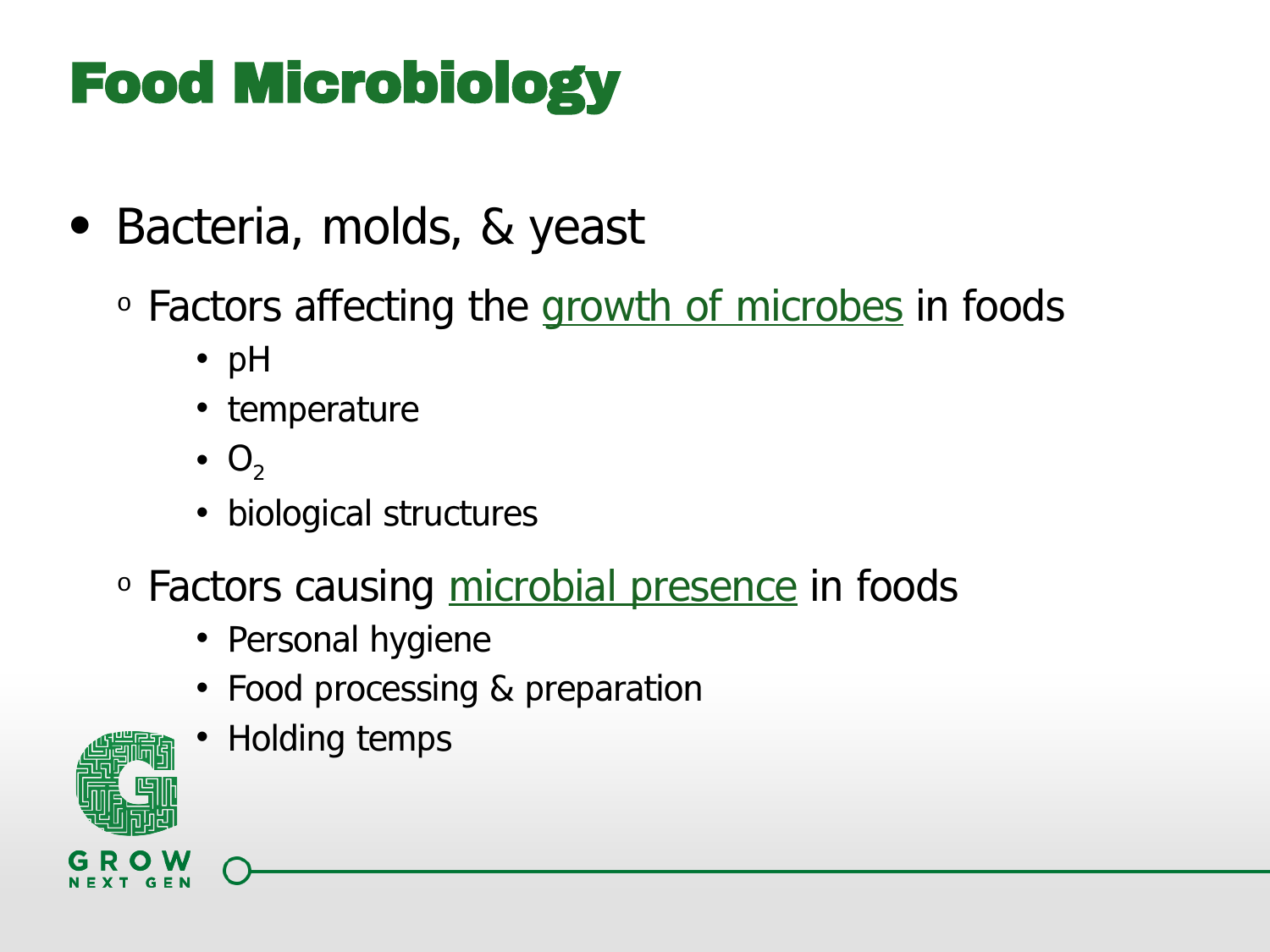

# Food Microbiology
Bacteria, molds, & yeast
Factors affecting the growth of microbes in foods
pH
temperature
O2
biological structures
Factors causing microbial presence in foods
Personal hygiene
Food processing & preparation
Holding temps